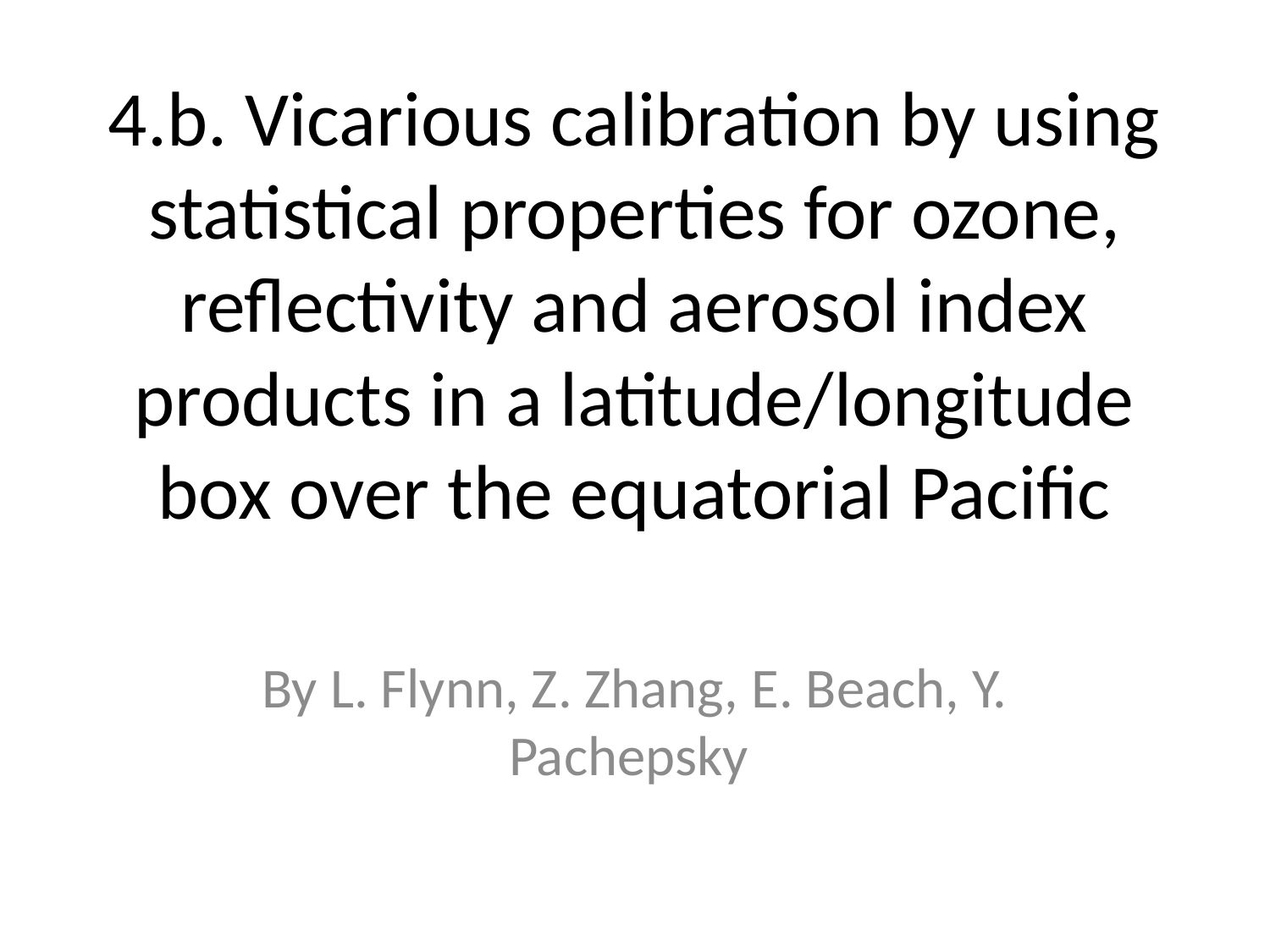

# 4.b. Vicarious calibration by using statistical properties for ozone, reflectivity and aerosol index products in a latitude/longitude box over the equatorial Pacific
By L. Flynn, Z. Zhang, E. Beach, Y. Pachepsky